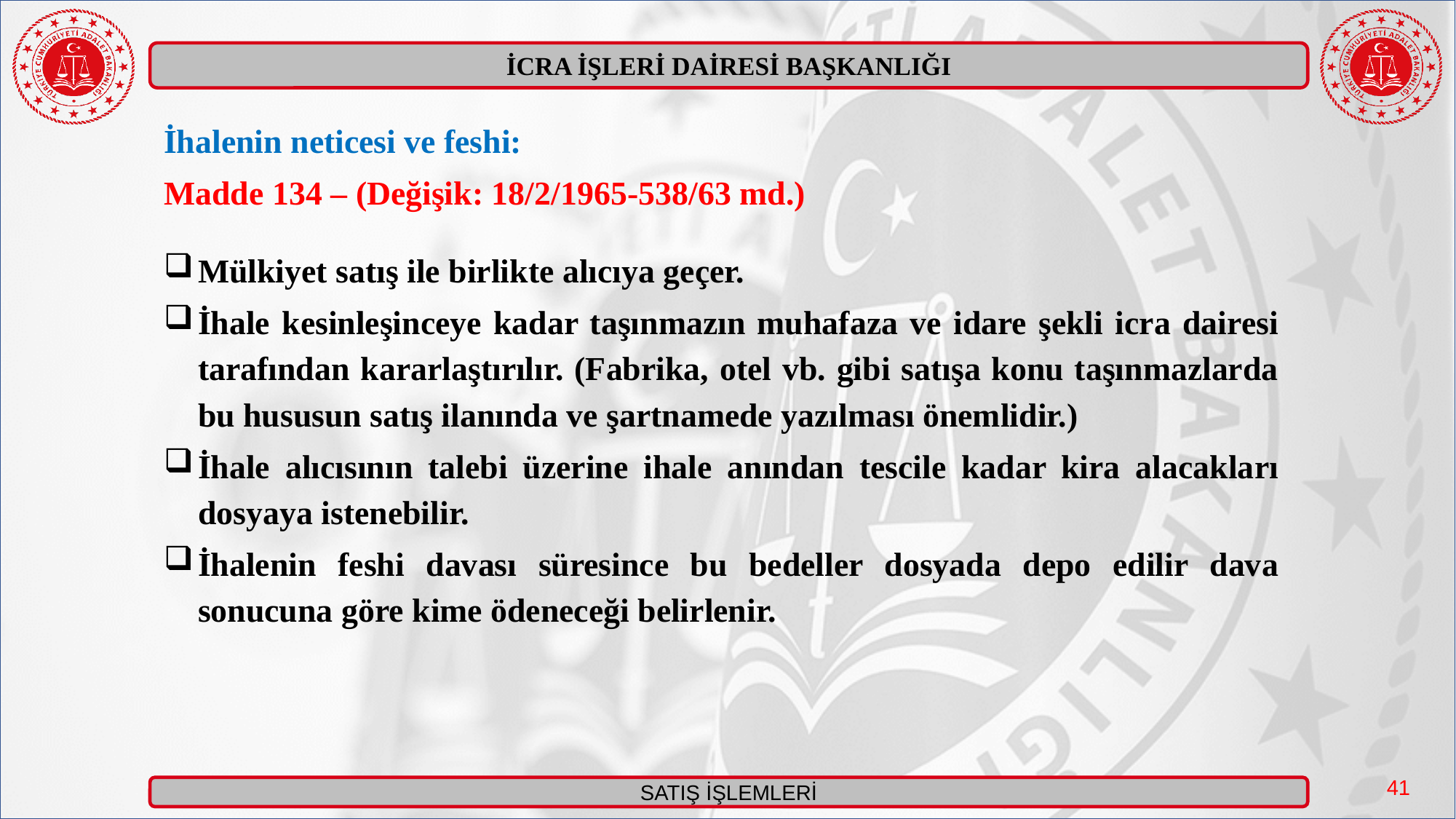

İhalenin neticesi ve feshi:
Madde 134 – (Değişik: 18/2/1965-538/63 md.)

Mülkiyet satış ile birlikte alıcıya geçer.
İhale kesinleşinceye kadar taşınmazın muhafaza ve idare şekli icra dairesi tarafından kararlaştırılır. (Fabrika, otel vb. gibi satışa konu taşınmazlarda bu hususun satış ilanında ve şartnamede yazılması önemlidir.)
İhale alıcısının talebi üzerine ihale anından tescile kadar kira alacakları dosyaya istenebilir.
İhalenin feshi davası süresince bu bedeller dosyada depo edilir dava sonucuna göre kime ödeneceği belirlenir.
41